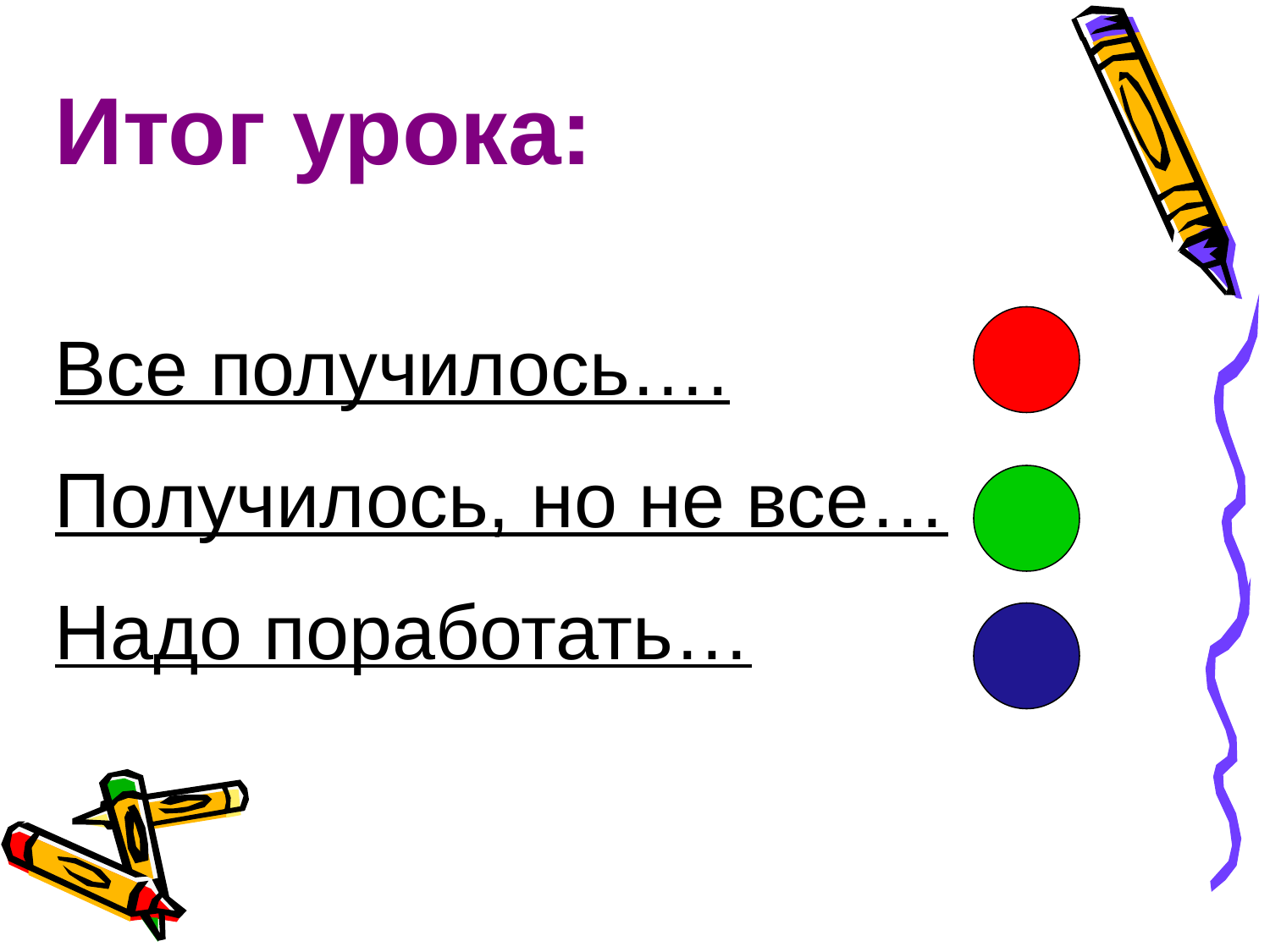

Итог урока:

Все получилось….
Получилось, но не все…
Надо поработать…